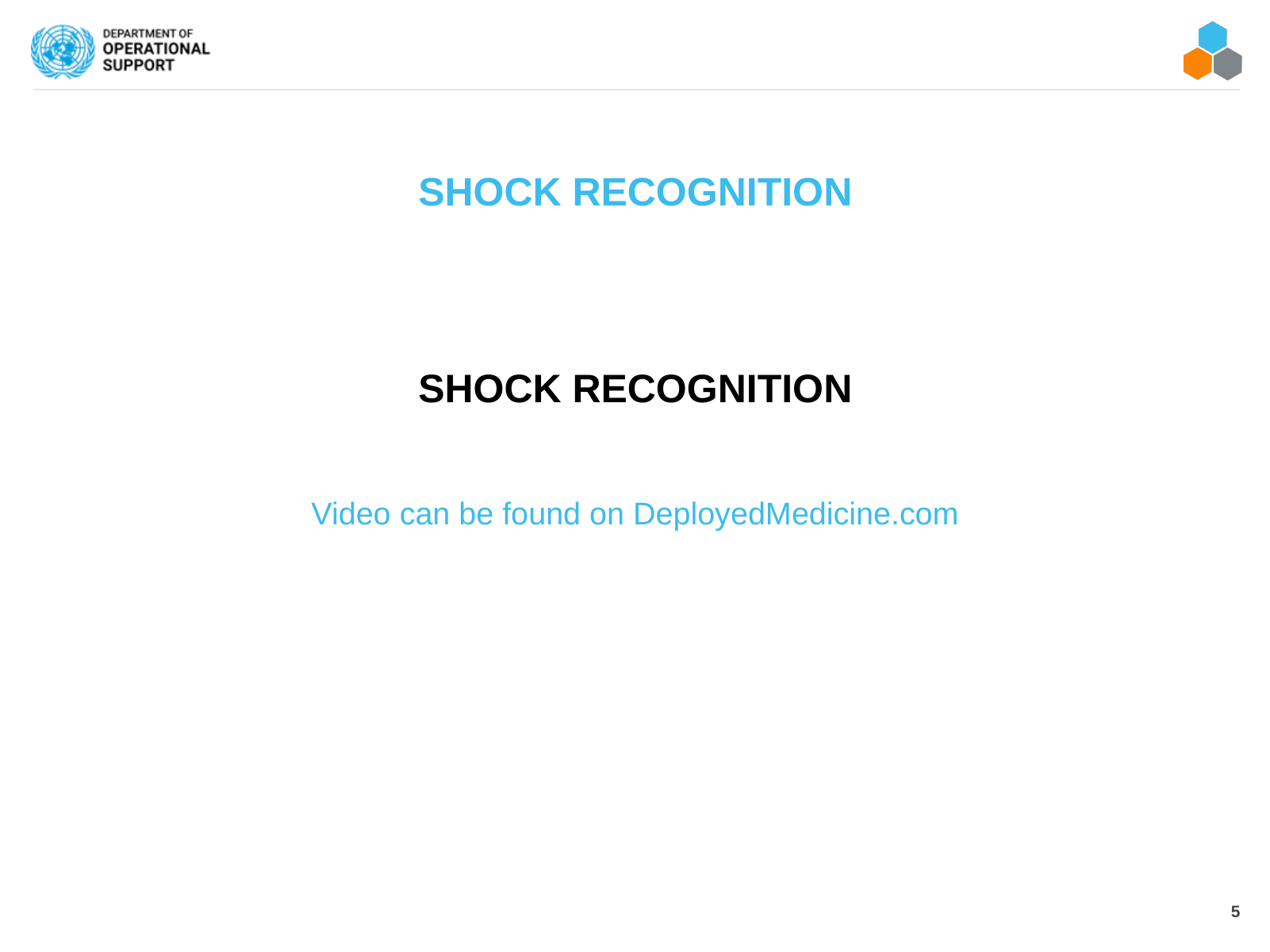

#
SHOCK RECOGNITION

SHOCK RECOGNITION

Video can be found on DeployedMedicine.com